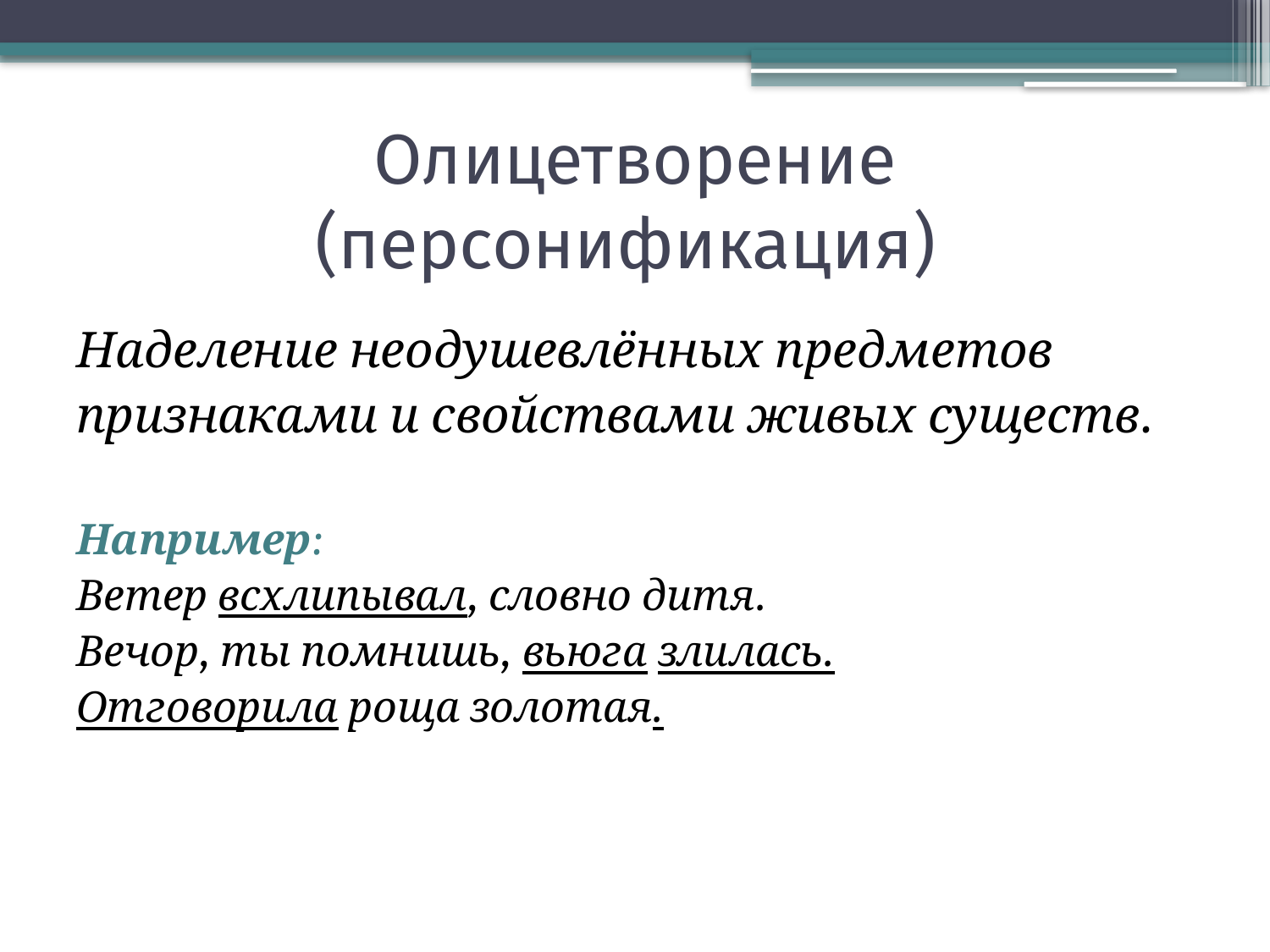

# Олицетворение (персонификация)
Наделение неодушевлённых предметов
признаками и свойствами живых существ.

Например:
Ветер всхлипывал, словно дитя.
Вечор, ты помнишь, вьюга злилась.
Отговорила роща золотая.